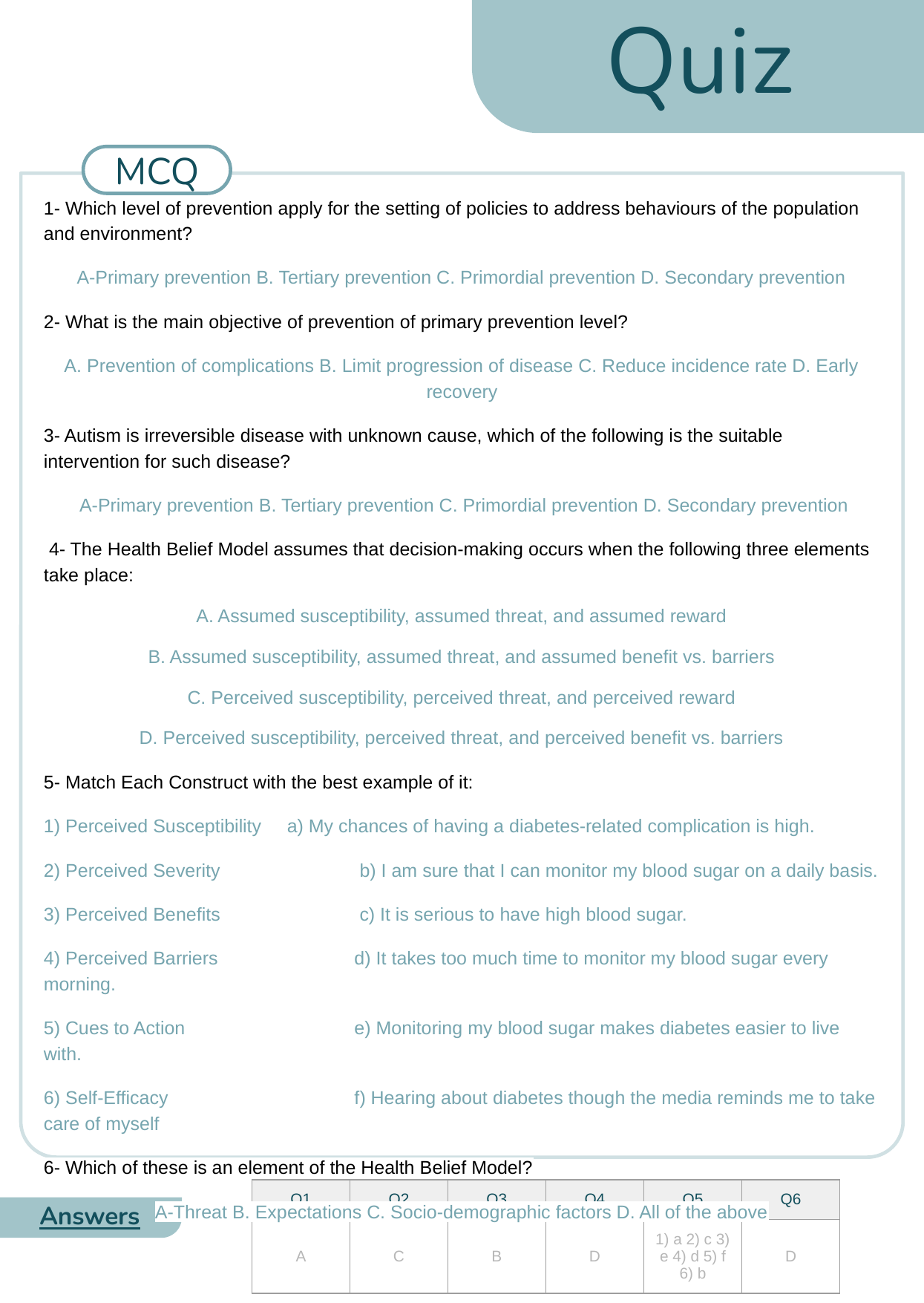

Quiz
MCQ

1- Which level of prevention apply for the setting of policies to address behaviours of the population and environment?
A-Primary prevention B. Tertiary prevention C. Primordial prevention D. Secondary prevention
2- What is the main objective of prevention of primary prevention level?
A. Prevention of complications B. Limit progression of disease C. Reduce incidence rate D. Early recovery
3- Autism is irreversible disease with unknown cause, which of the following is the suitable intervention for such disease?
 A-Primary prevention B. Tertiary prevention C. Primordial prevention D. Secondary prevention
 4- The Health Belief Model assumes that decision-making occurs when the following three elements take place:
A. Assumed susceptibility, assumed threat, and assumed reward
B. Assumed susceptibility, assumed threat, and assumed benefit vs. barriers
C. Perceived susceptibility, perceived threat, and perceived reward
D. Perceived susceptibility, perceived threat, and perceived benefit vs. barriers
5- Match Each Construct with the best example of it:
1) Perceived Susceptibility	    a) My chances of having a diabetes-related complication is high.
2) Perceived Severity	                  b) I am sure that I can monitor my blood sugar on a daily basis.
3) Perceived Benefits	                  c) It is serious to have high blood sugar.
4) Perceived Barriers	                 d) It takes too much time to monitor my blood sugar every morning.
5) Cues to Action	                 e) Monitoring my blood sugar makes diabetes easier to live with.
6) Self-Efficacy	                 f) Hearing about diabetes though the media reminds me to take care of myself
6- Which of these is an element of the Health Belief Model?
A-Threat B. Expectations C. Socio-demographic factors D. All of the above
| Q1 | Q2 | Q3 | Q4 | Q5 | Q6 |
| --- | --- | --- | --- | --- | --- |
| A | C | B | D | 1) a 2) c 3) e 4) d 5) f 6) b | D |
Answers